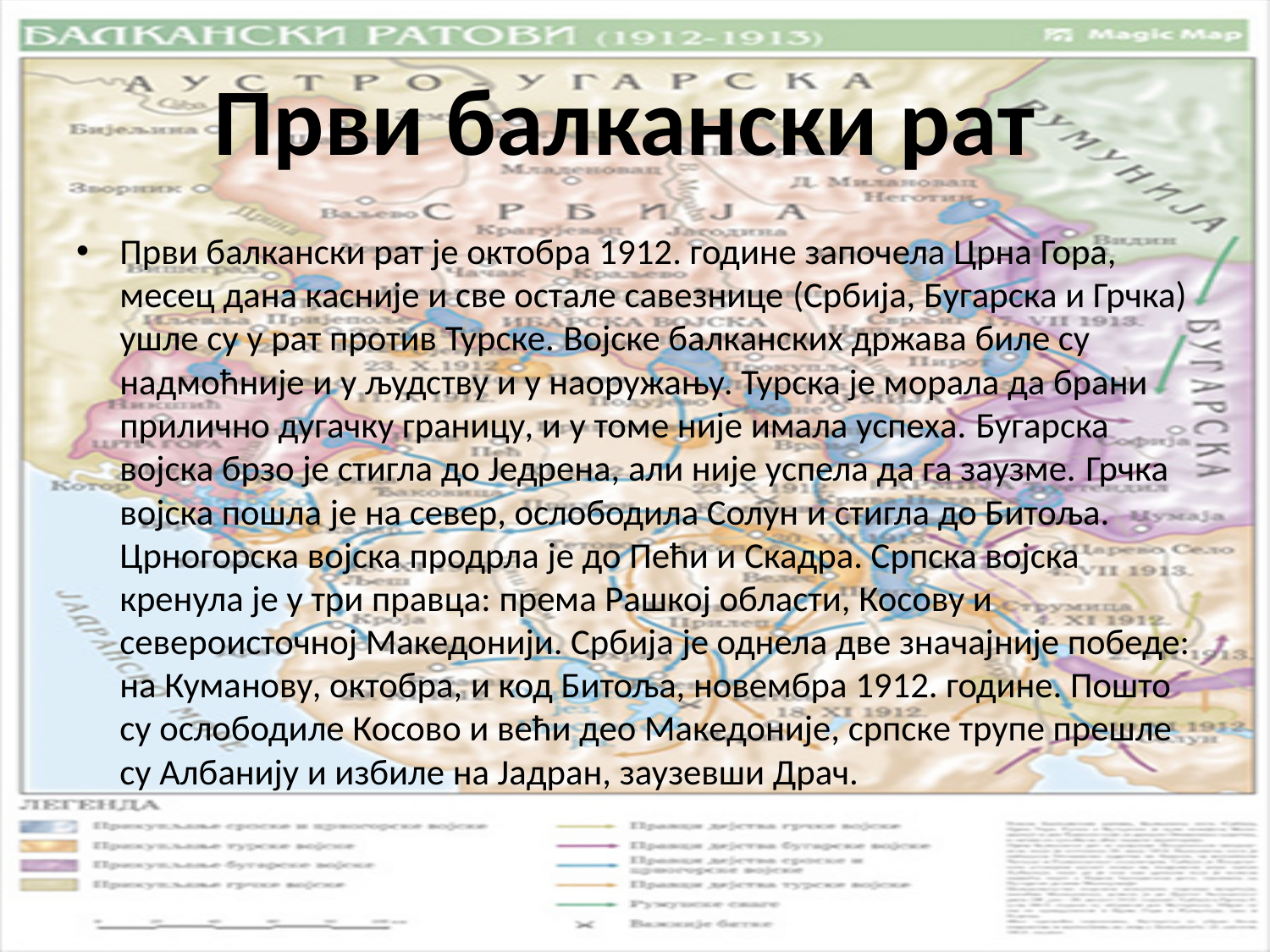

# Први балкански рат
Први балкански рат је октобра 1912. године започела Црна Гора, месец дана касније и све остале савезнице (Србија, Бугарска и Грчка) ушле су у рат против Турске. Војске балканских држава биле су надмоћније и у људству и у наоружању. Турска је морала да брани прилично дугачку границу, и у томе није имала успеха. Бугарска војска брзо је стигла до Једрена, али није успела да га заузме. Грчка војска пошла је на север, ослободила Солун и стигла до Битоља. Црногорска војска продрла је до Пећи и Скадра. Српска војска кренула је у три правца: према Рашкој области, Косову и североисточној Македонији. Србија је однела две значајније победе: на Куманову, октобра, и код Битоља, новембра 1912. године. Пошто су ослободиле Косово и већи део Македоније, српске трупе прешле су Албанију и избиле на Јадран, заузевши Драч.